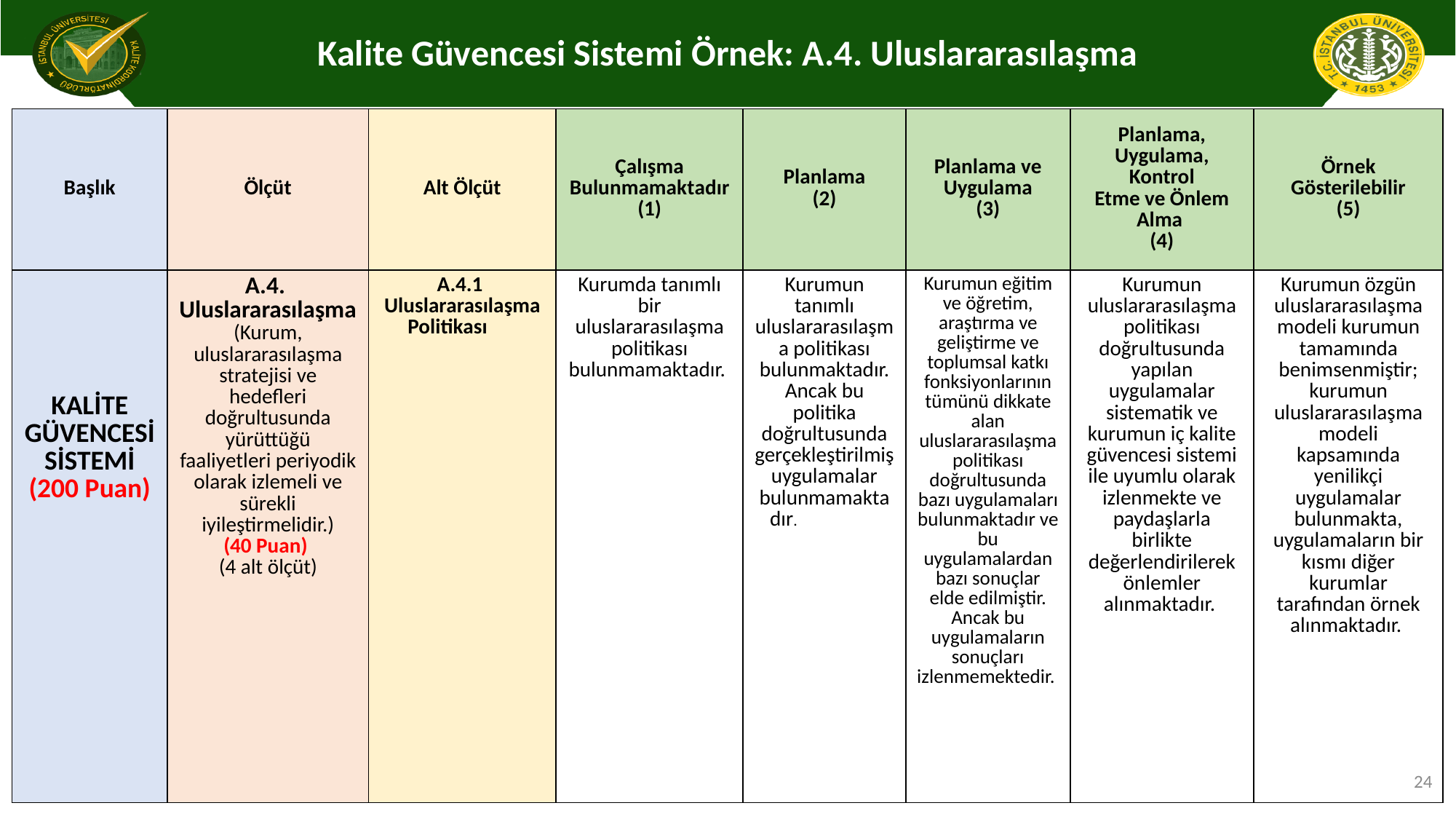

# Kalite Güvencesi Sistemi Örnek: A.4. Uluslararasılaşma
| Başlık | Ölçüt | Alt Ölçüt | Çalışma Bulunmamaktadır (1) | Planlama (2) | Planlama ve Uygulama (3) | Planlama, Uygulama, Kontrol Etme ve Önlem Alma (4) | Örnek Gösterilebilir (5) |
| --- | --- | --- | --- | --- | --- | --- | --- |
| KALİTE GÜVENCESİ SİSTEMİ (200 Puan) | A.4. Uluslararasılaşma (Kurum, uluslararasılaşma stratejisi ve hedefleri doğrultusunda yürüttüğü faaliyetleri periyodik olarak izlemeli ve sürekli iyileştirmelidir.) (40 Puan) (4 alt ölçüt) | A.4.1 Uluslararasılaşma Politikası | Kurumda tanımlı bir uluslararasılaşma politikası bulunmamaktadır. | Kurumun tanımlı uluslararasılaşma politikası bulunmaktadır. Ancak bu politika doğrultusunda gerçekleştirilmiş uygulamalar bulunmamaktadır. | Kurumun eğitim ve öğretim, araştırma ve geliştirme ve toplumsal katkı fonksiyonlarının tümünü dikkate alan uluslararasılaşma politikası doğrultusunda bazı uygulamaları bulunmaktadır ve bu uygulamalardan bazı sonuçlar elde edilmiştir. Ancak bu uygulamaların sonuçları izlenmemektedir. | Kurumun uluslararasılaşma politikası doğrultusunda yapılan uygulamalar sistematik ve kurumun iç kalite güvencesi sistemi ile uyumlu olarak izlenmekte ve paydaşlarla birlikte değerlendirilerek önlemler alınmaktadır. | Kurumun özgün uluslararasılaşma modeli kurumun tamamında benimsenmiştir; kurumun uluslararasılaşma modeli kapsamında yenilikçi uygulamalar bulunmakta, uygulamaların bir kısmı diğer kurumlar tarafından örnek alınmaktadır. |
24